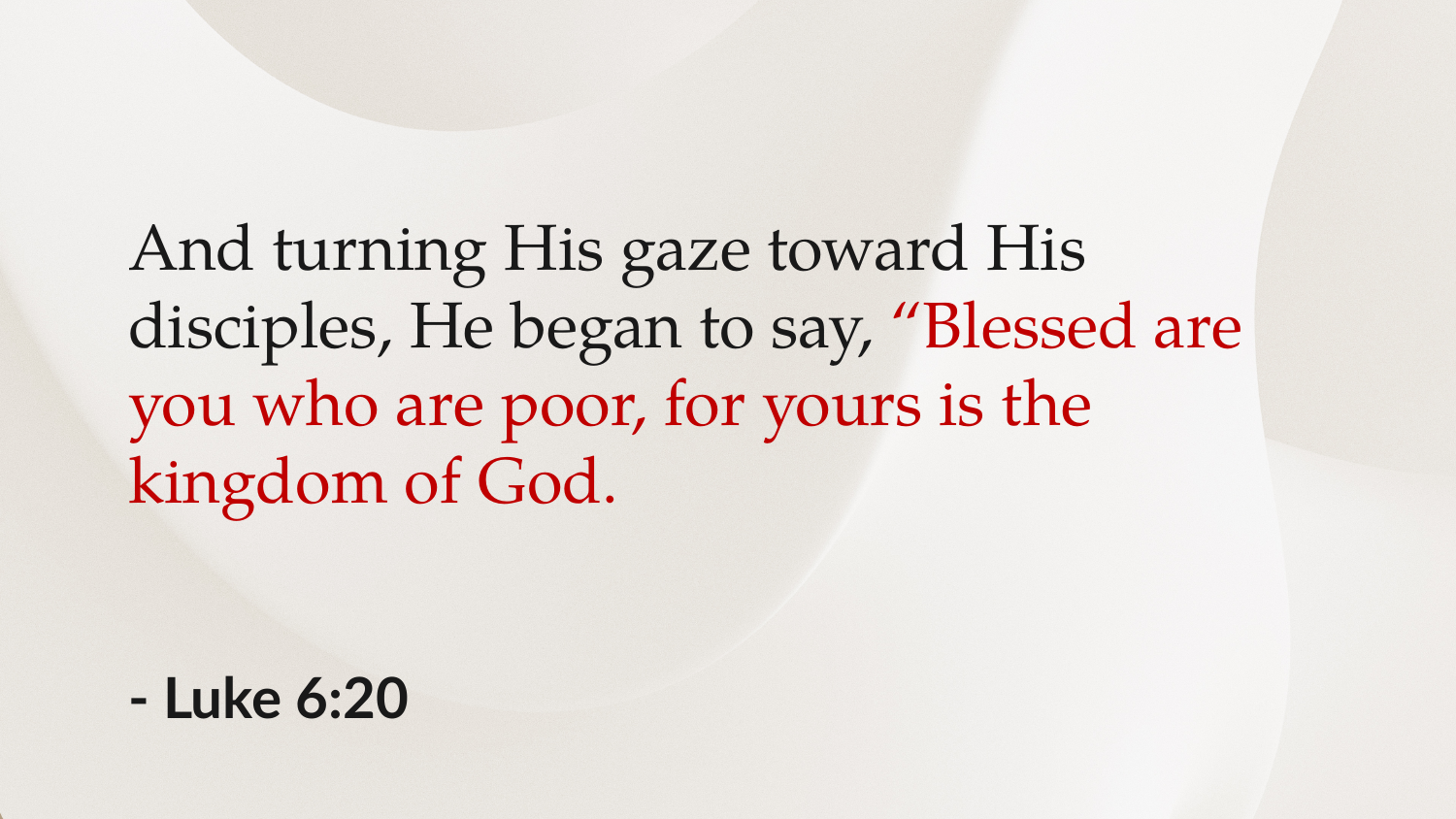

And turning His gaze toward His disciples, He began to say, “Blessed are you who are poor, for yours is the kingdom of God.
- Luke 6:20